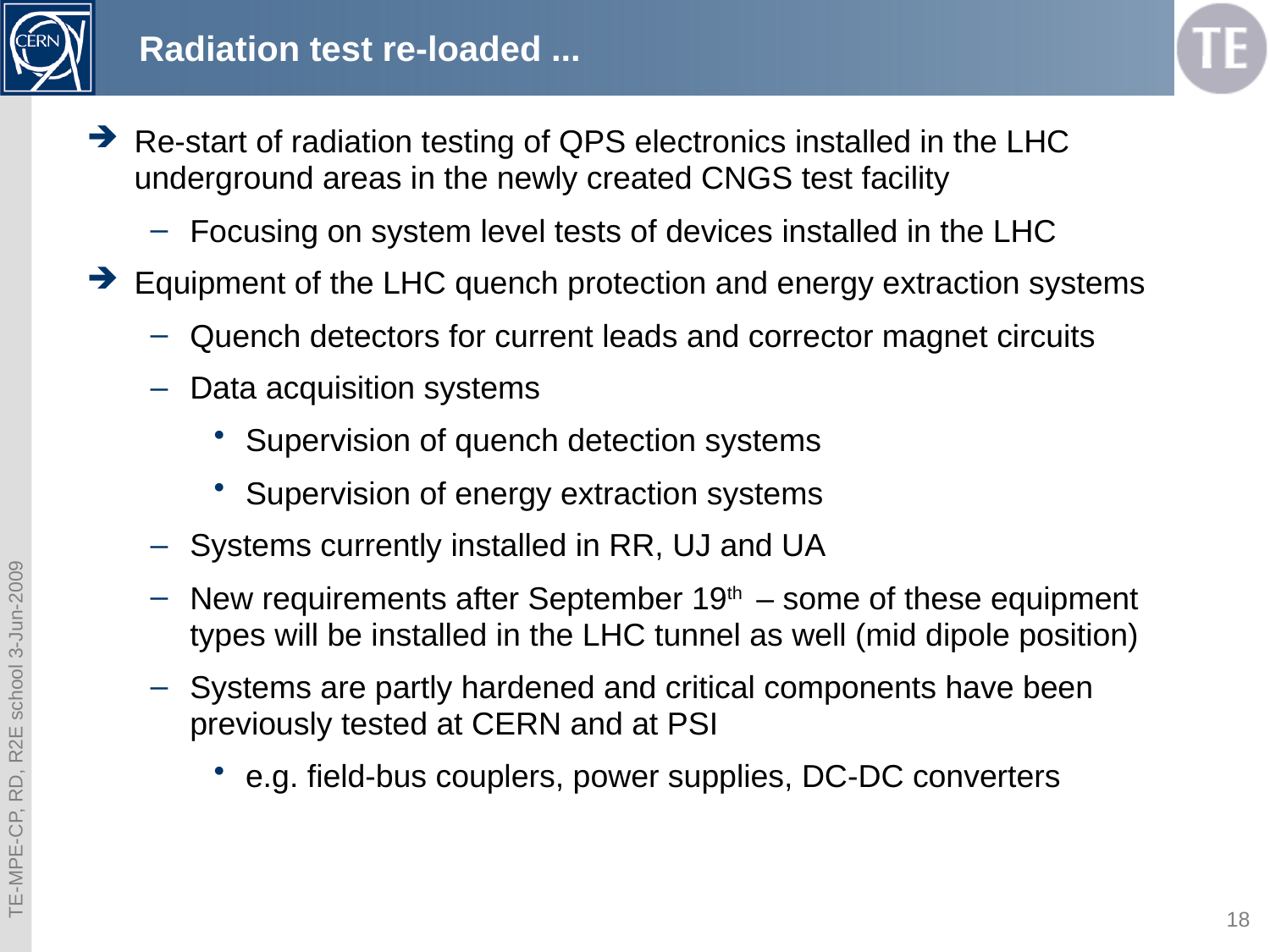

# Radiation test re-loaded ...
Re-start of radiation testing of QPS electronics installed in the LHC underground areas in the newly created CNGS test facility
Focusing on system level tests of devices installed in the LHC
Equipment of the LHC quench protection and energy extraction systems
Quench detectors for current leads and corrector magnet circuits
Data acquisition systems
Supervision of quench detection systems
Supervision of energy extraction systems
Systems currently installed in RR, UJ and UA
New requirements after September 19th  – some of these equipment types will be installed in the LHC tunnel as well (mid dipole position)
Systems are partly hardened and critical components have been previously tested at CERN and at PSI
e.g. field-bus couplers, power supplies, DC-DC converters